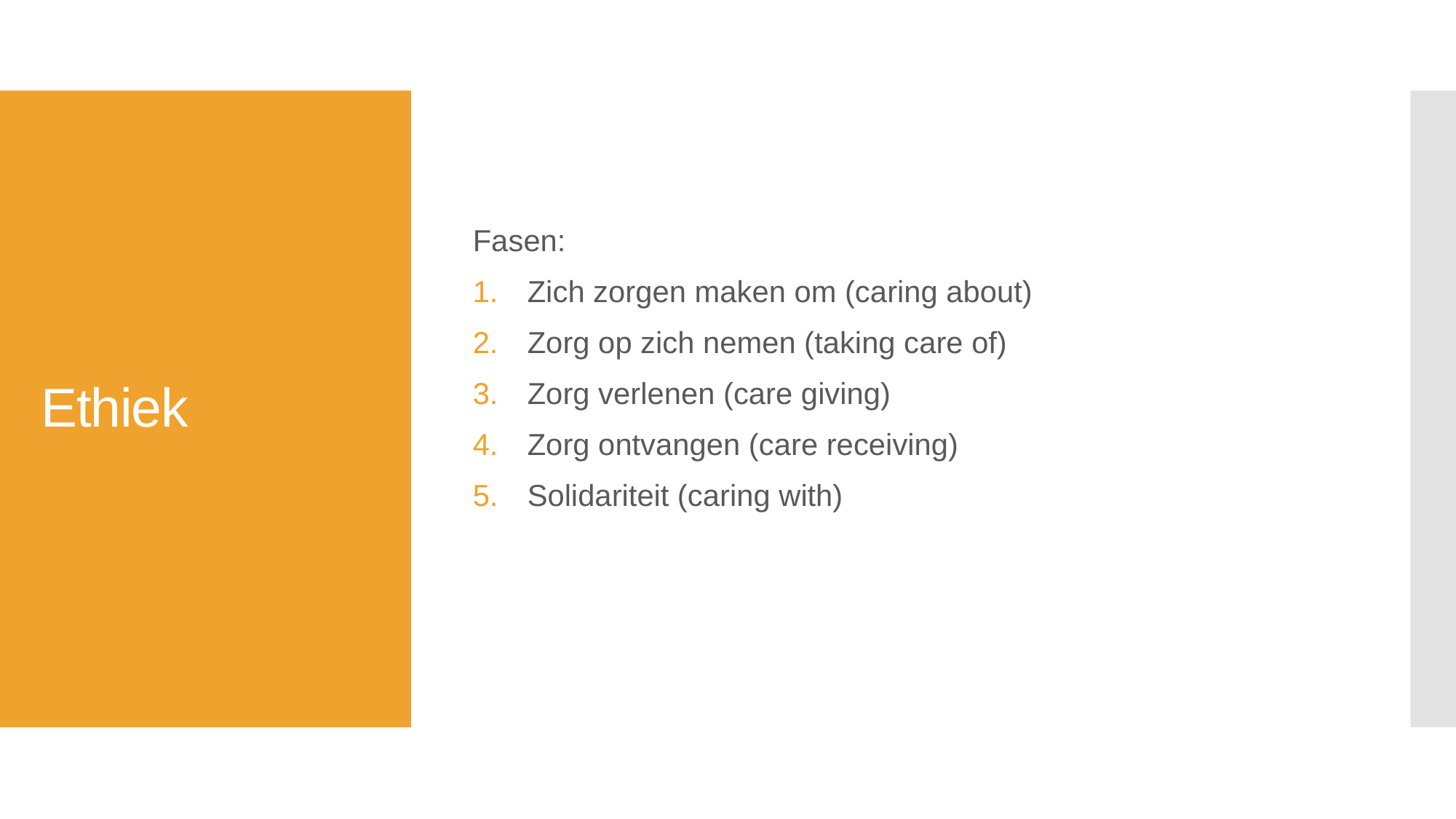

Fasen:
Zich zorgen maken om (caring about)
Zorg op zich nemen (taking care of)
Zorg verlenen (care giving)
Zorg ontvangen (care receiving)
Solidariteit (caring with)

# Ethiek